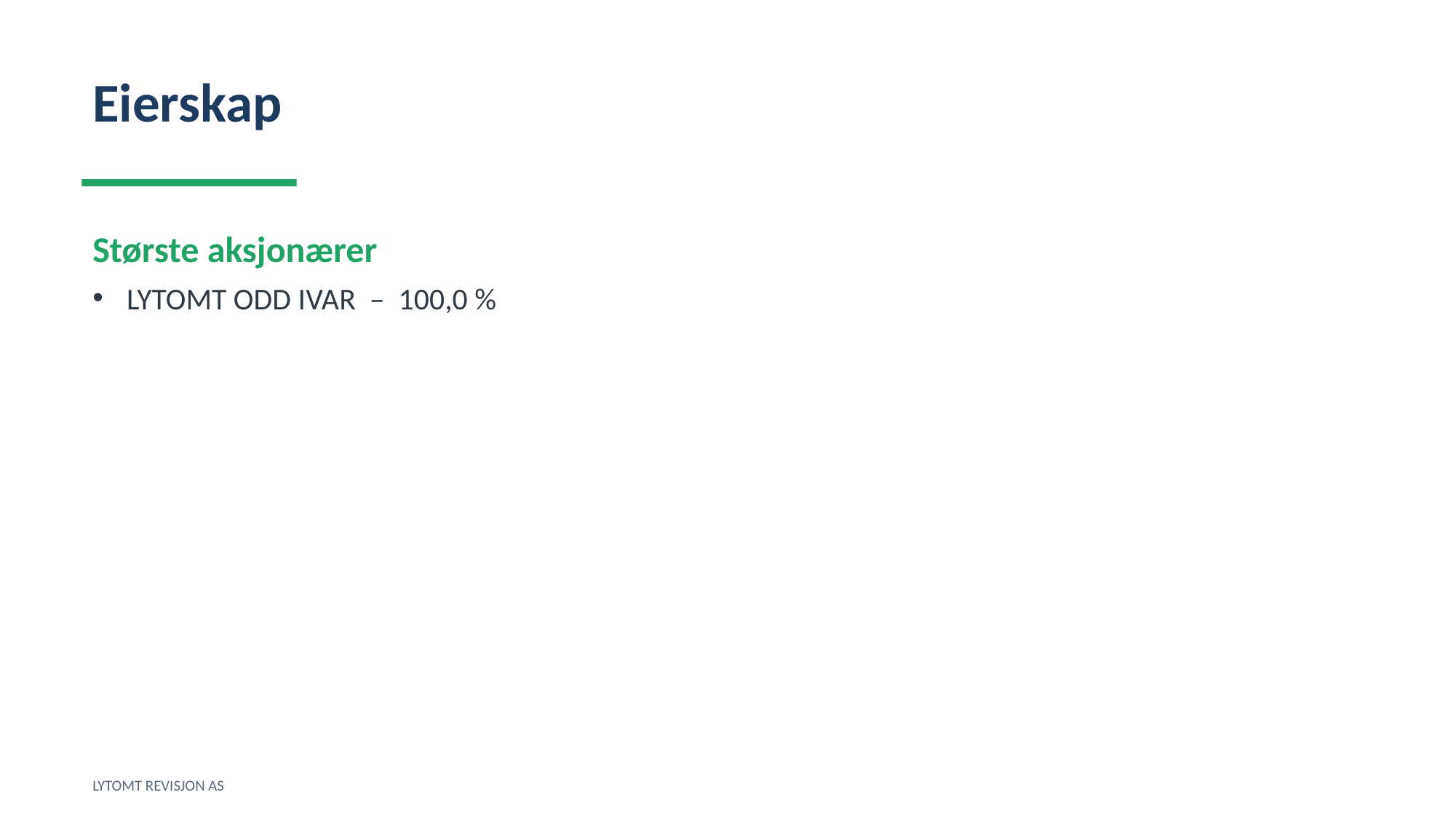

Eierskap

Største aksjonærer
LYTOMT ODD IVAR  –  100,0 %
LYTOMT REVISJON AS